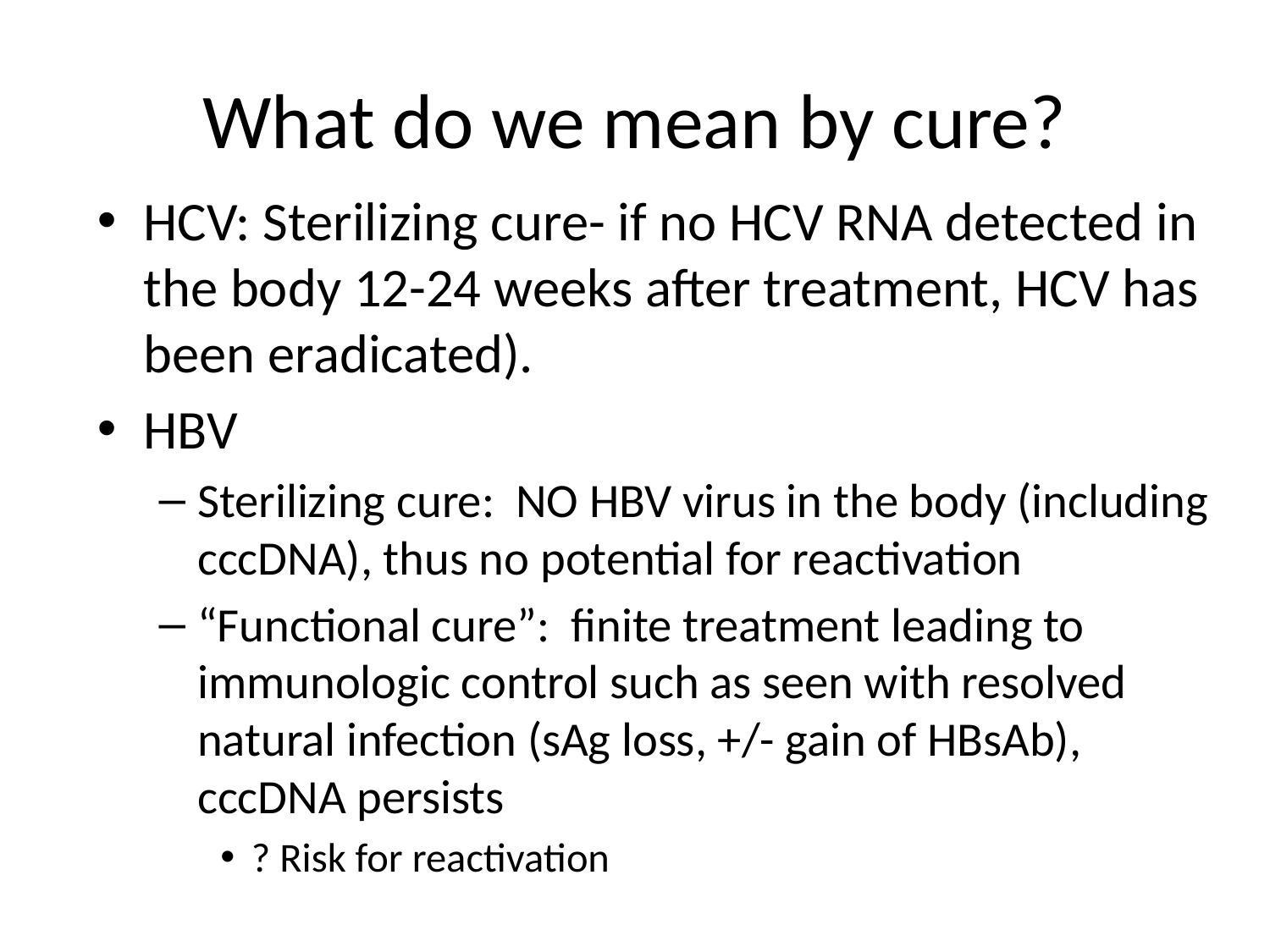

# What do we mean by cure?
HCV: Sterilizing cure- if no HCV RNA detected in the body 12-24 weeks after treatment, HCV has been eradicated).
HBV
Sterilizing cure:  NO HBV virus in the body (including cccDNA), thus no potential for reactivation
“Functional cure”:  finite treatment leading to immunologic control such as seen with resolved natural infection (sAg loss, +/- gain of HBsAb), cccDNA persists
? Risk for reactivation